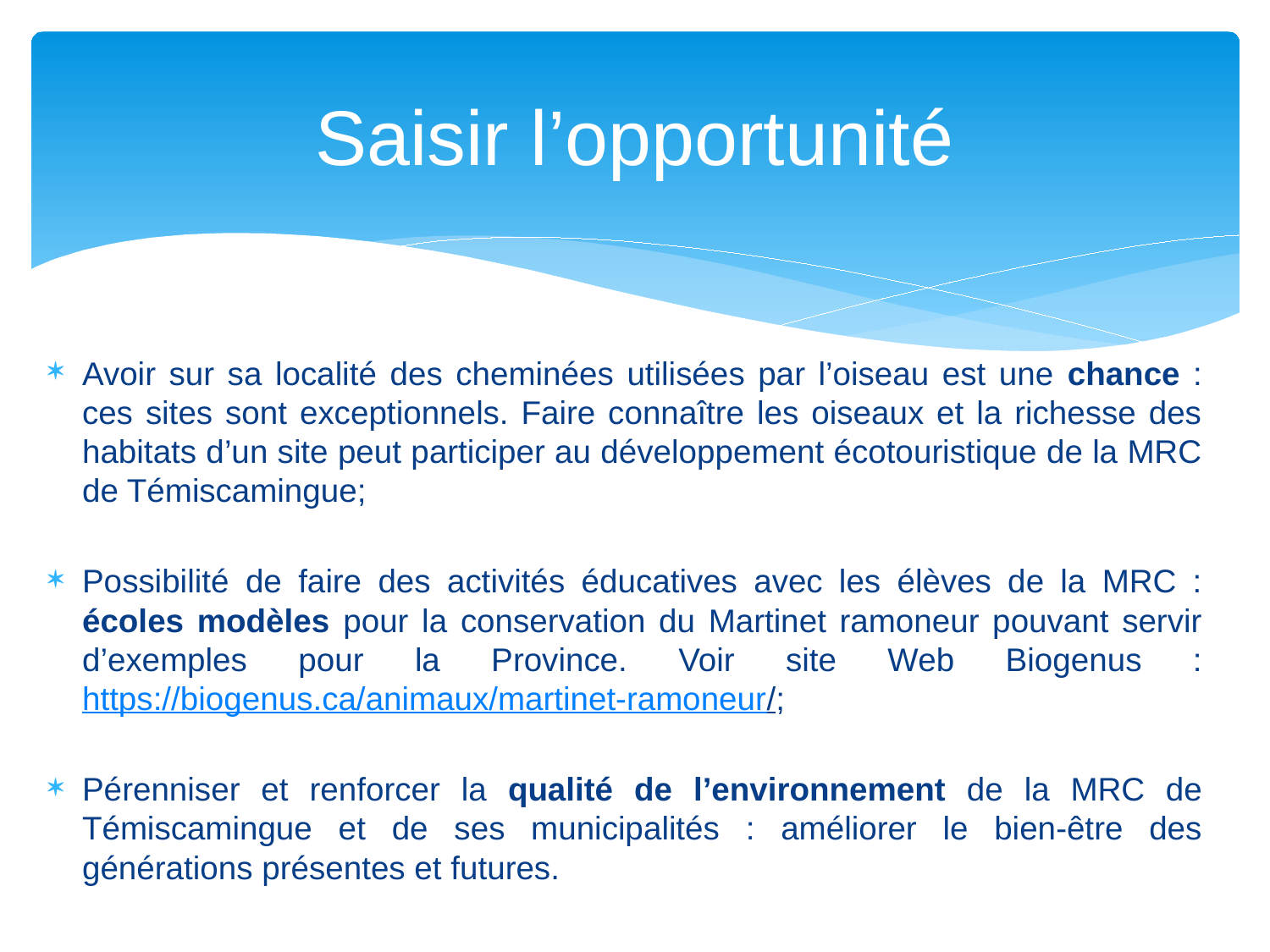

# Saisir l’opportunité
Avoir sur sa localité des cheminées utilisées par l’oiseau est une chance : ces sites sont exceptionnels. Faire connaître les oiseaux et la richesse des habitats d’un site peut participer au développement écotouristique de la MRC de Témiscamingue;

Possibilité de faire des activités éducatives avec les élèves de la MRC : écoles modèles pour la conservation du Martinet ramoneur pouvant servir d’exemples pour la Province. Voir site Web Biogenus : https://biogenus.ca/animaux/martinet-ramoneur/;

Pérenniser et renforcer la qualité de l’environnement de la MRC de Témiscamingue et de ses municipalités : améliorer le bien-être des générations présentes et futures.